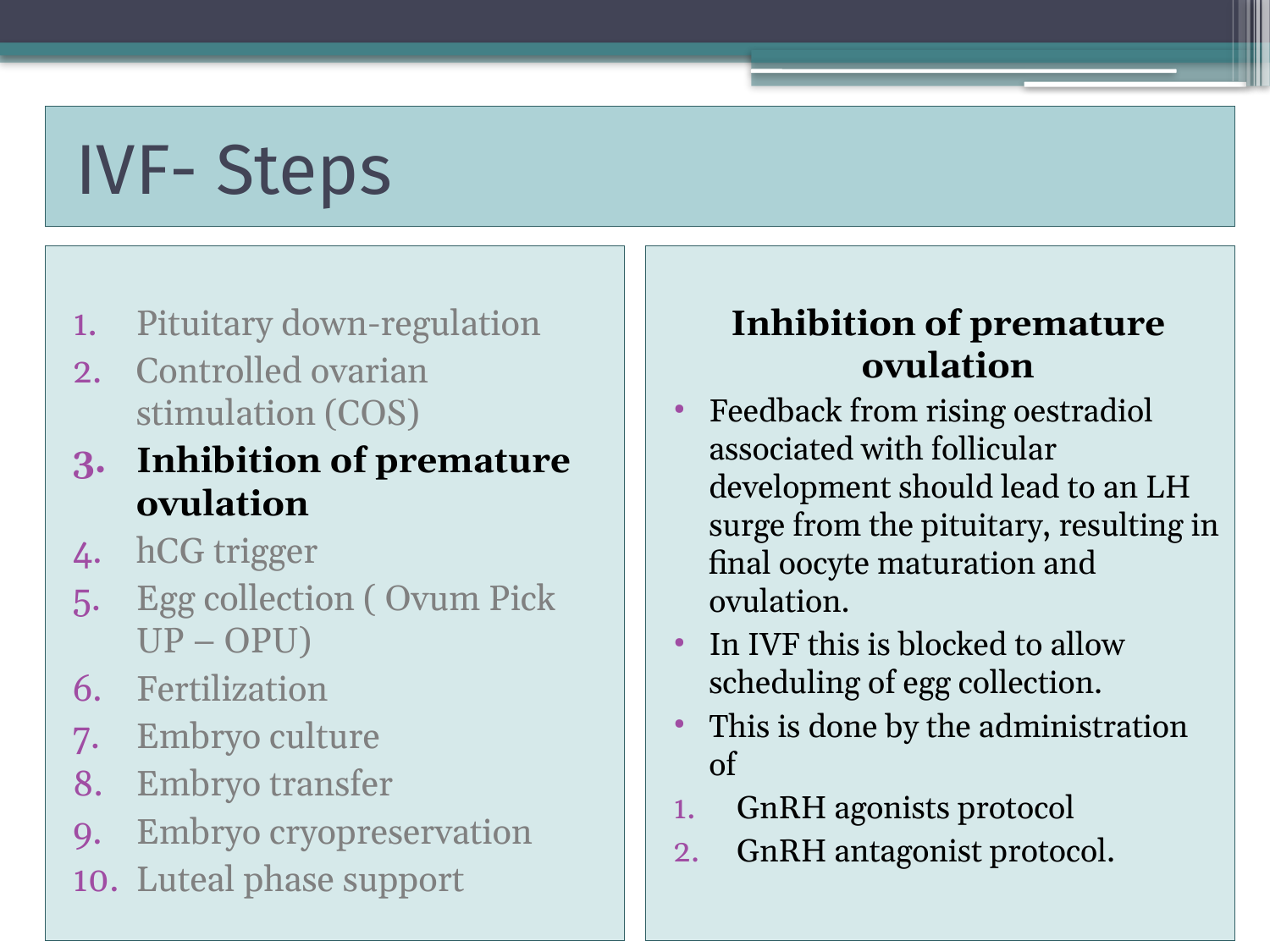

# IVF- Steps

Pituitary down-regulation
Controlled ovarian stimulation (COS)
Inhibition of premature ovulation
hCG trigger
Egg collection ( Ovum Pick UP – OPU)
Fertilization
Embryo culture
Embryo transfer
Embryo cryopreservation
Luteal phase support

Inhibition of premature ovulation
Feedback from rising oestradiol associated with follicular development should lead to an LH surge from the pituitary, resulting in final oocyte maturation and ovulation.
In IVF this is blocked to allow scheduling of egg collection.
This is done by the administration of
GnRH agonists protocol
GnRH antagonist protocol.